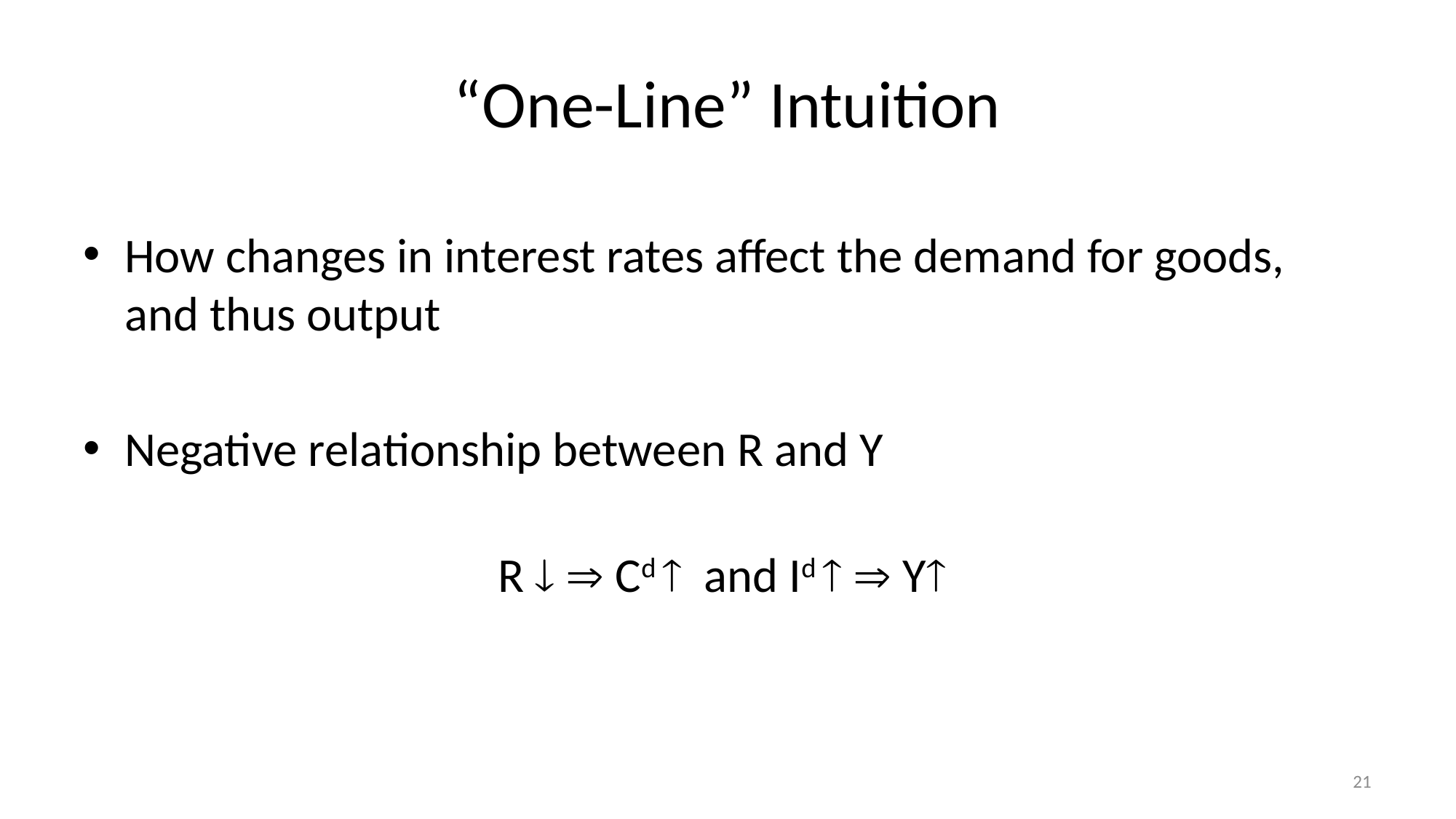

# “One-Line” Intuition
How changes in interest rates affect the demand for goods,
and thus output

Negative relationship between R and Y
R ↓ ⇒ Cd ↑  and Id ↑ ⇒ Y↑

21